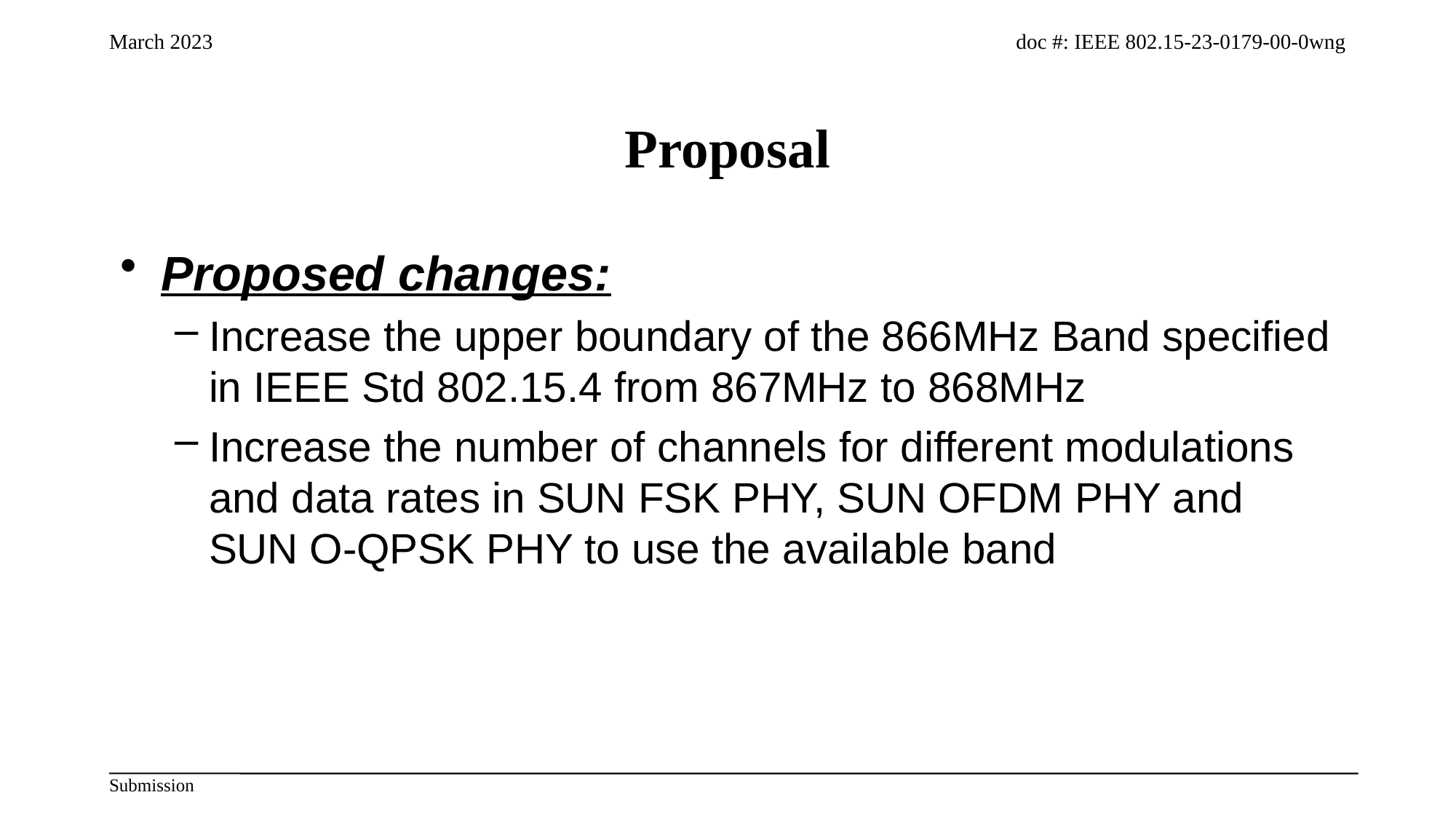

# Proposal
Proposed changes:
Increase the upper boundary of the 866MHz Band specified in IEEE Std 802.15.4 from 867MHz to 868MHz
Increase the number of channels for different modulations and data rates in SUN FSK PHY, SUN OFDM PHY and SUN O-QPSK PHY to use the available band